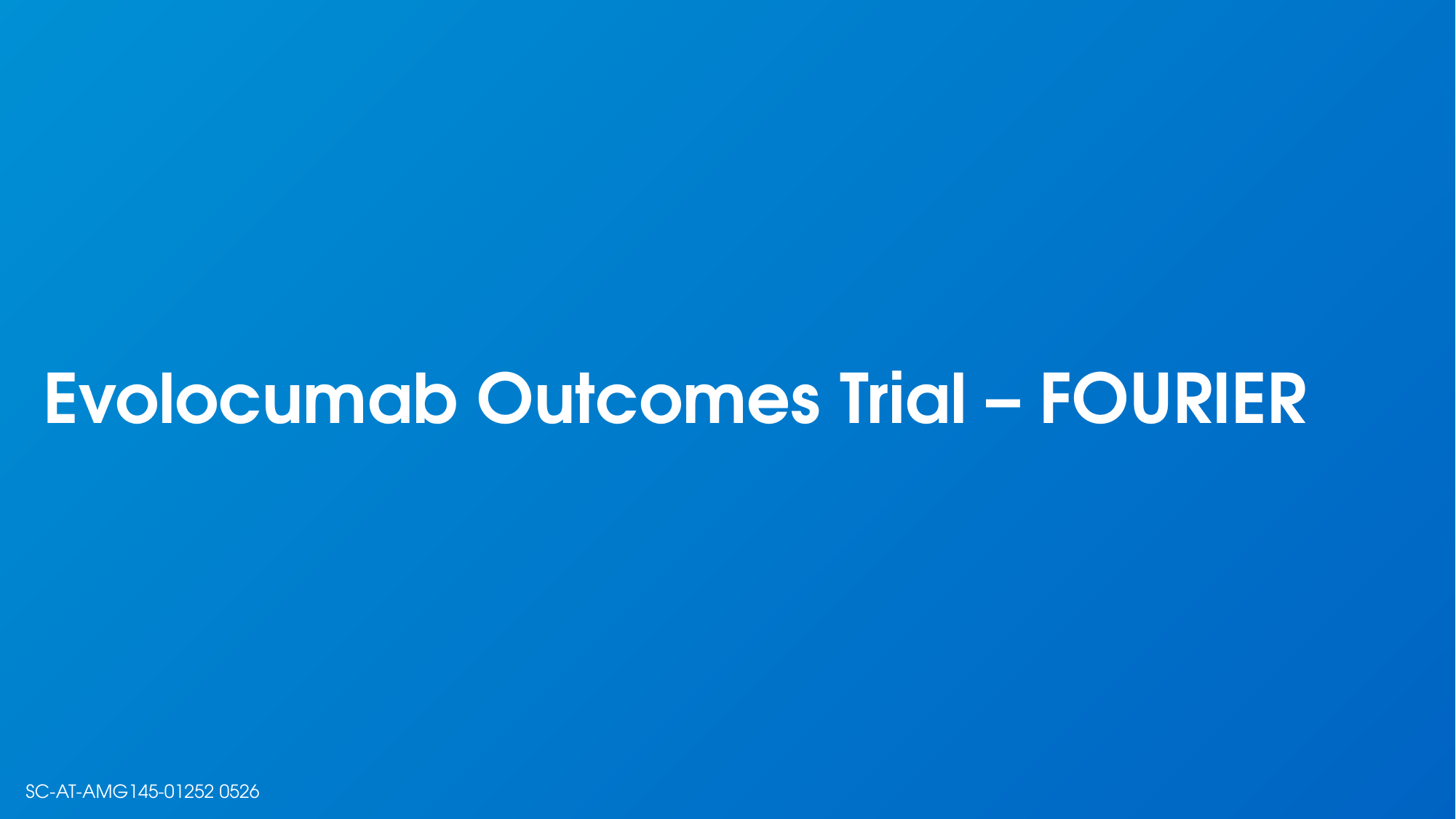

# Evolocumab Outcomes Trial – FOURIER
SC-AT-AMG145-01252 0526